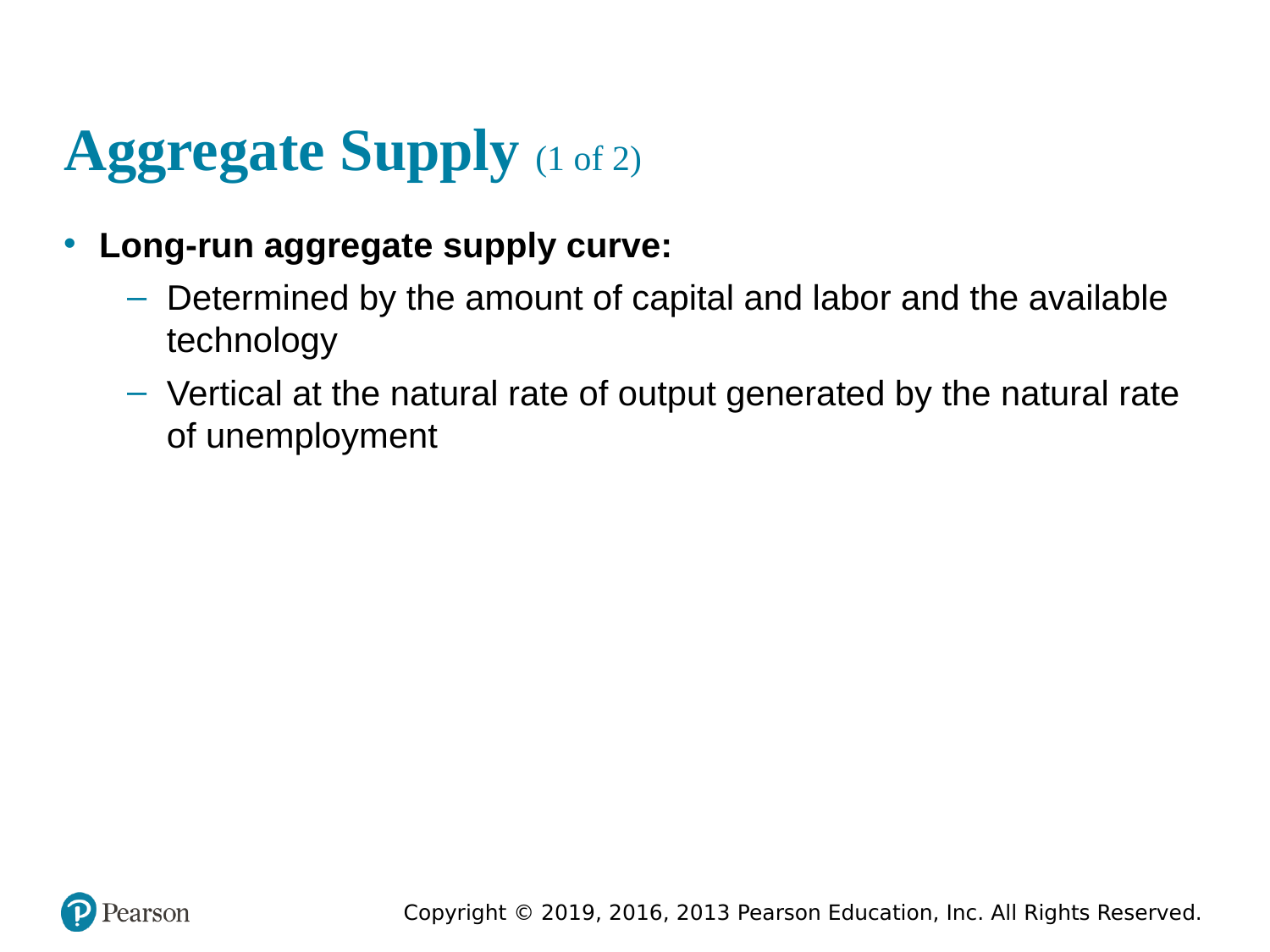

# Aggregate Supply (1 of 2)
Long-run aggregate supply curve:
Determined by the amount of capital and labor and the available technology
Vertical at the natural rate of output generated by the natural rate of unemployment